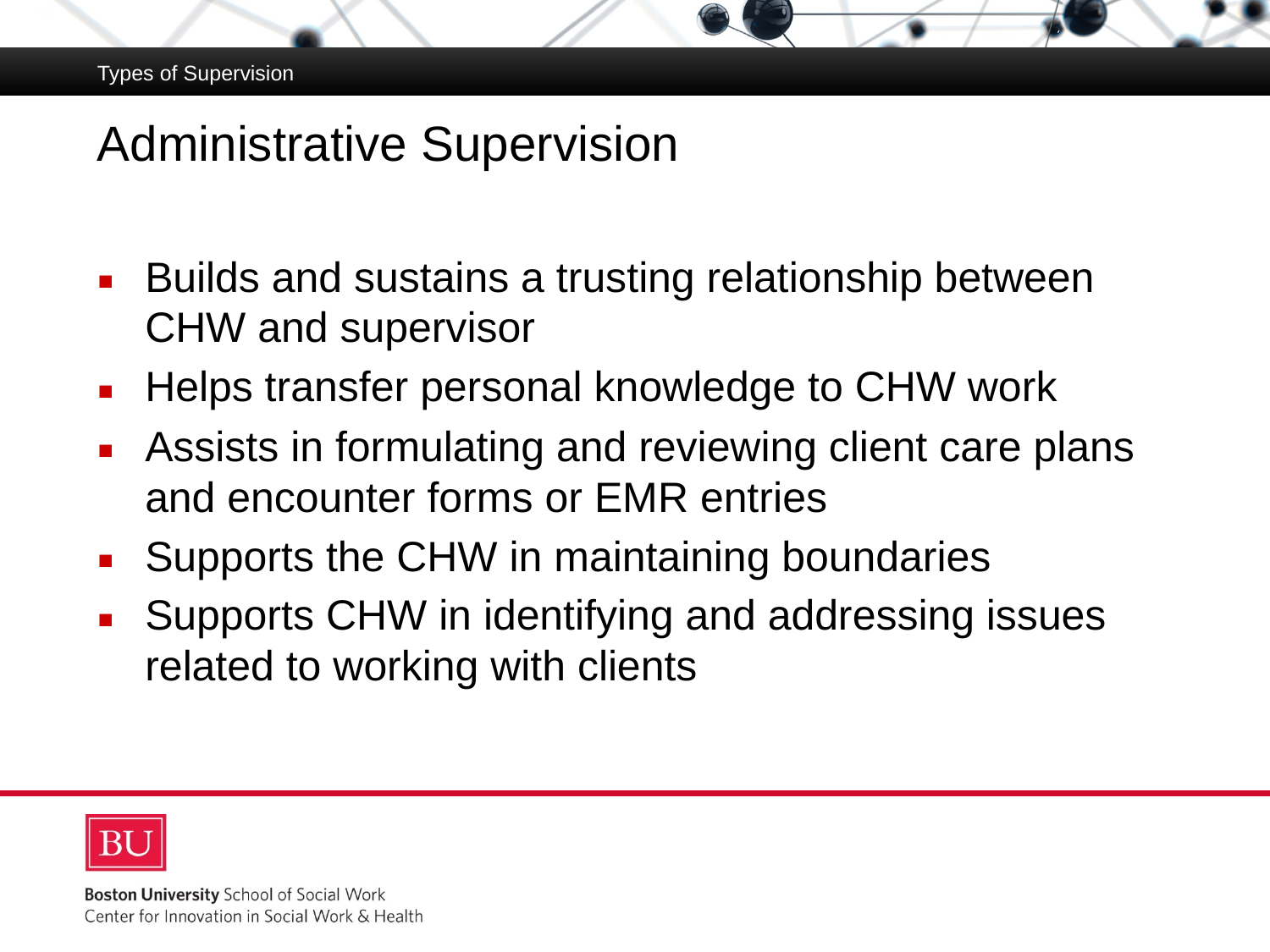

Types of Supervision
# Administrative Supervision
Builds and sustains a trusting relationship between CHW and supervisor
Helps transfer personal knowledge to CHW work
Assists in formulating and reviewing client care plans and encounter forms or EMR entries
Supports the CHW in maintaining boundaries
Supports CHW in identifying and addressing issues related to working with clients